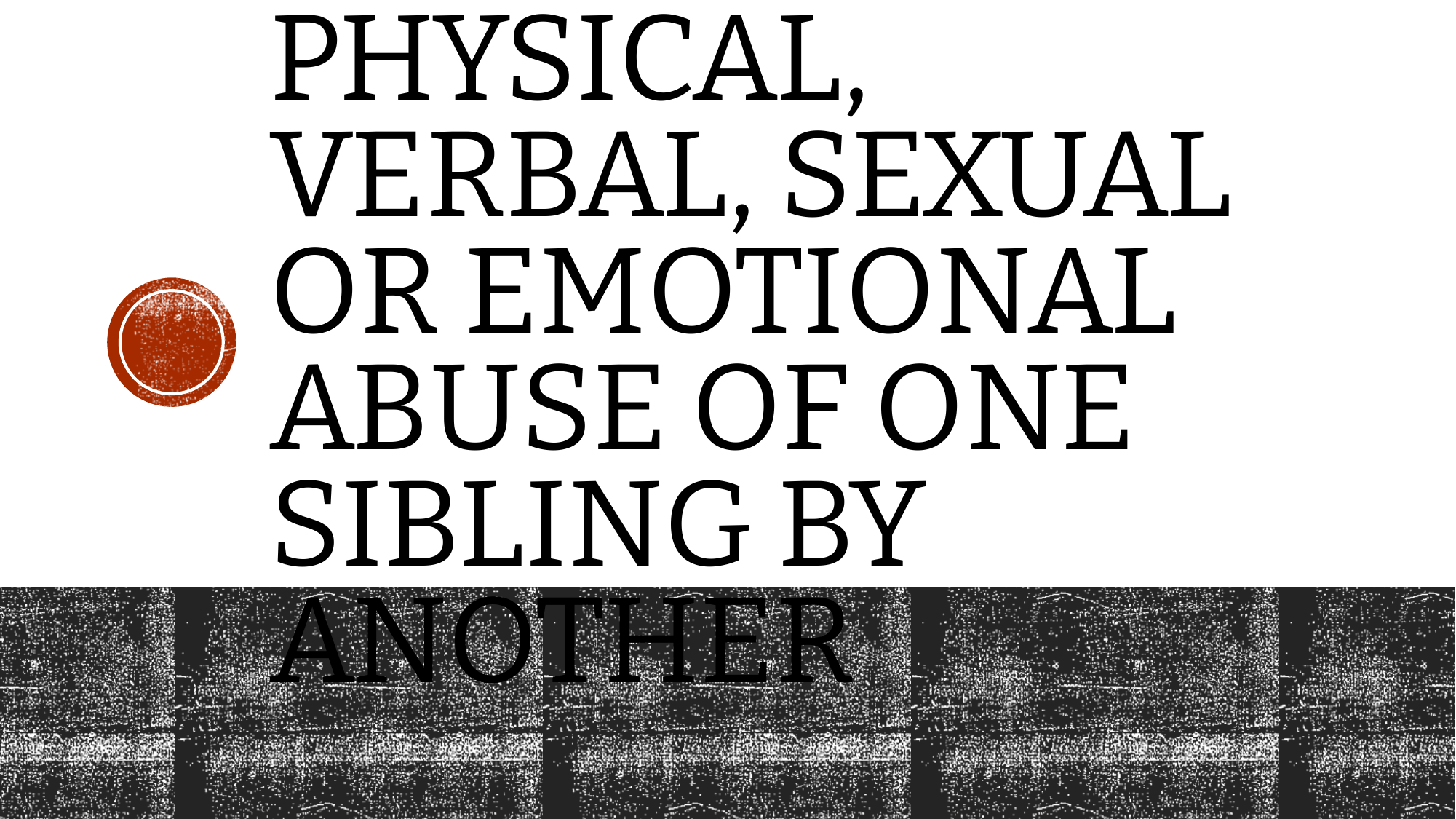

# Physical, verbal, sexual or emotional abuse of one sibling by another